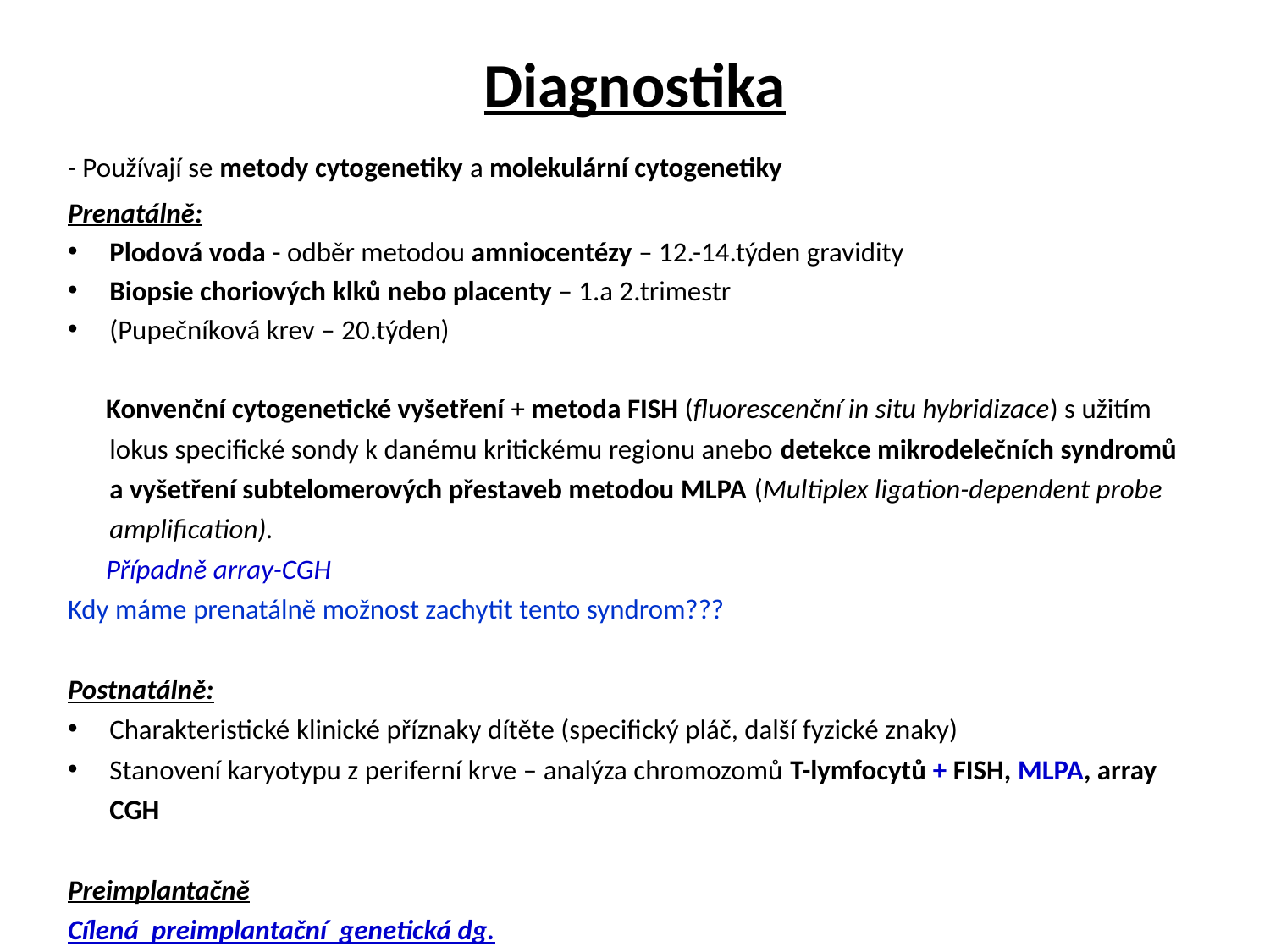

# Diagnostika
- Používají se metody cytogenetiky a molekulární cytogenetiky
Prenatálně:
Plodová voda - odběr metodou amniocentézy – 12.-14.týden gravidity
Biopsie choriových klků nebo placenty – 1.a 2.trimestr
(Pupečníková krev – 20.týden)

      Konvenční cytogenetické vyšetření + metoda FISH (fluorescenční in situ hybridizace) s užitím lokus specifické sondy k danému kritickému regionu anebo detekce mikrodelečních syndromů a vyšetření subtelomerových přestaveb metodou MLPA (Multiplex ligation-dependent probe amplification).
      Případně array-CGH
Kdy máme prenatálně možnost zachytit tento syndrom???

Postnatálně:
Charakteristické klinické příznaky dítěte (specifický pláč, další fyzické znaky)
Stanovení karyotypu z periferní krve – analýza chromozomů T-lymfocytů + FISH, MLPA, array CGH

Preimplantačně
Cílená  preimplantační  genetická dg.